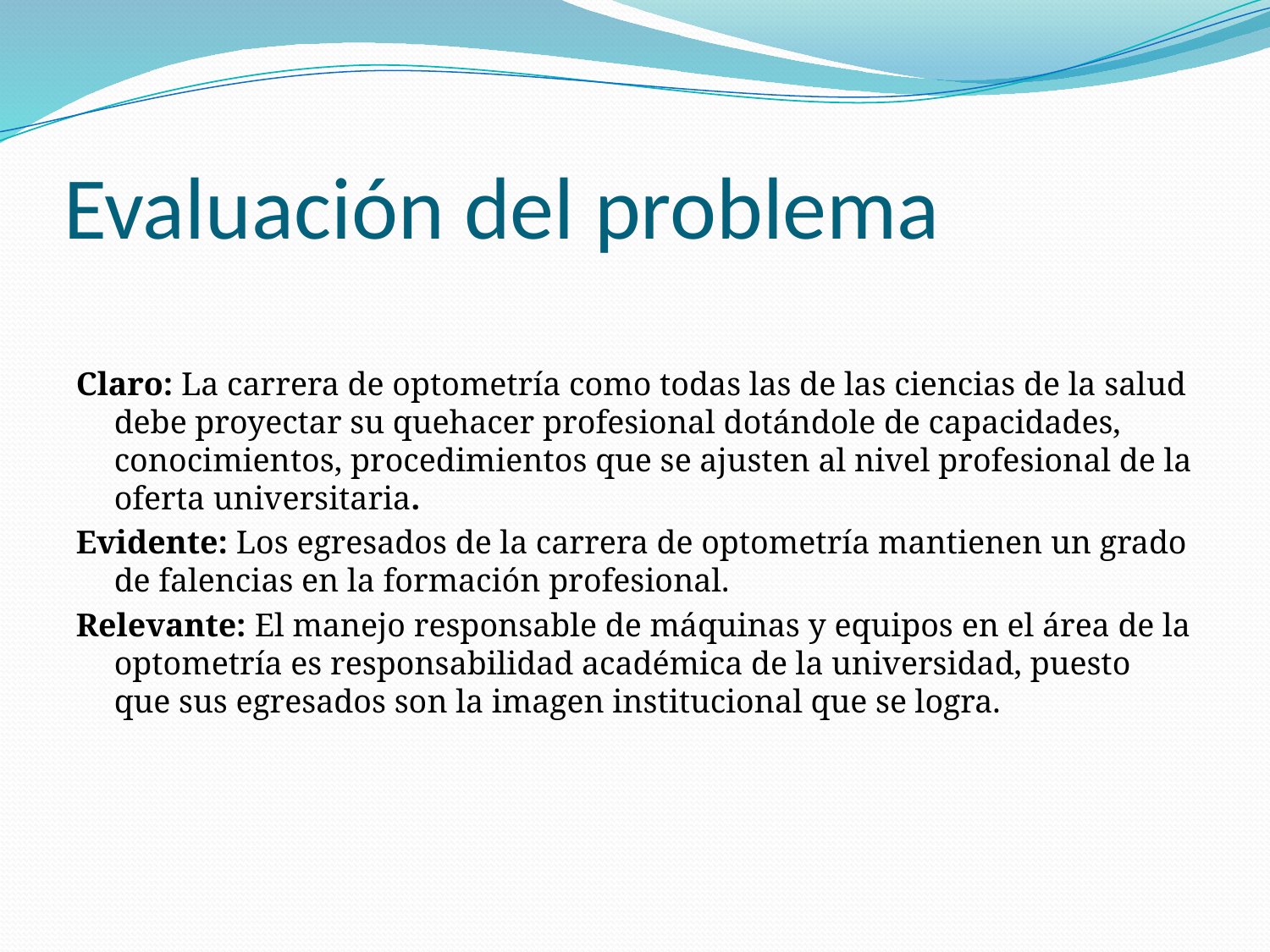

# Evaluación del problema

Claro: La carrera de optometría como todas las de las ciencias de la salud debe proyectar su quehacer profesional dotándole de capacidades, conocimientos, procedimientos que se ajusten al nivel profesional de la oferta universitaria.
Evidente: Los egresados de la carrera de optometría mantienen un grado de falencias en la formación profesional.
Relevante: El manejo responsable de máquinas y equipos en el área de la optometría es responsabilidad académica de la universidad, puesto que sus egresados son la imagen institucional que se logra.